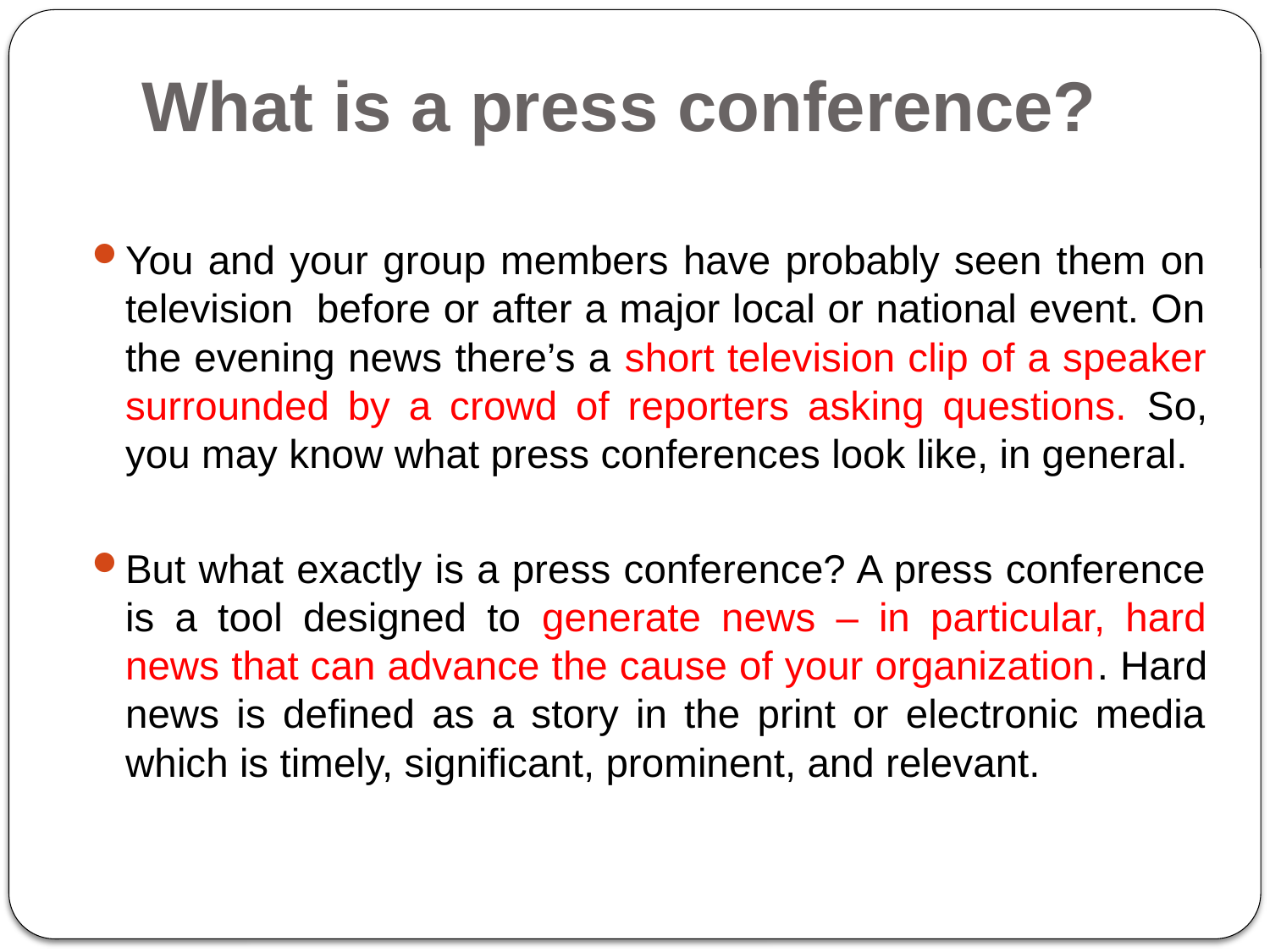

# What is a press conference?
You and your group members have probably seen them on television  before or after a major local or national event. On the evening news there’s a short television clip of a speaker surrounded by a crowd of reporters asking questions. So, you may know what press conferences look like, in general.

But what exactly is a press conference? A press conference is a tool designed to generate news – in particular, hard news that can advance the cause of your organization. Hard news is defined as a story in the print or electronic media which is timely, significant, prominent, and relevant.